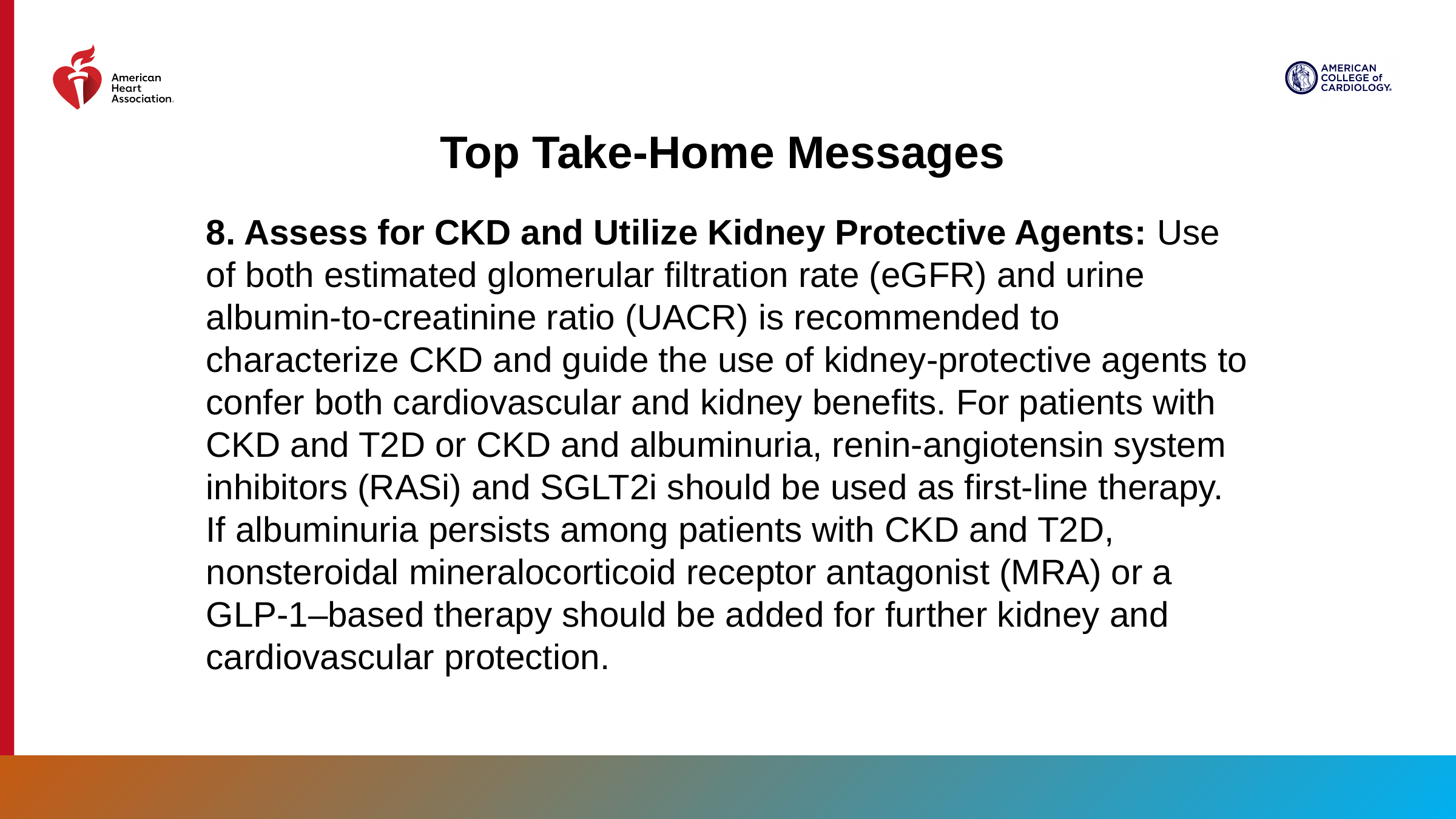

Top Take-Home Messages
8. Assess for CKD and Utilize Kidney Protective Agents: Use of both estimated glomerular filtration rate (eGFR) and urine albumin-to-creatinine ratio (UACR) is recommended to characterize CKD and guide the use of kidney-protective agents to confer both cardiovascular and kidney benefits. For patients with CKD and T2D or CKD and albuminuria, renin-angiotensin system inhibitors (RASi) and SGLT2i should be used as first-line therapy. If albuminuria persists among patients with CKD and T2D, nonsteroidal mineralocorticoid receptor antagonist (MRA) or a GLP-1–based therapy should be added for further kidney and cardiovascular protection.